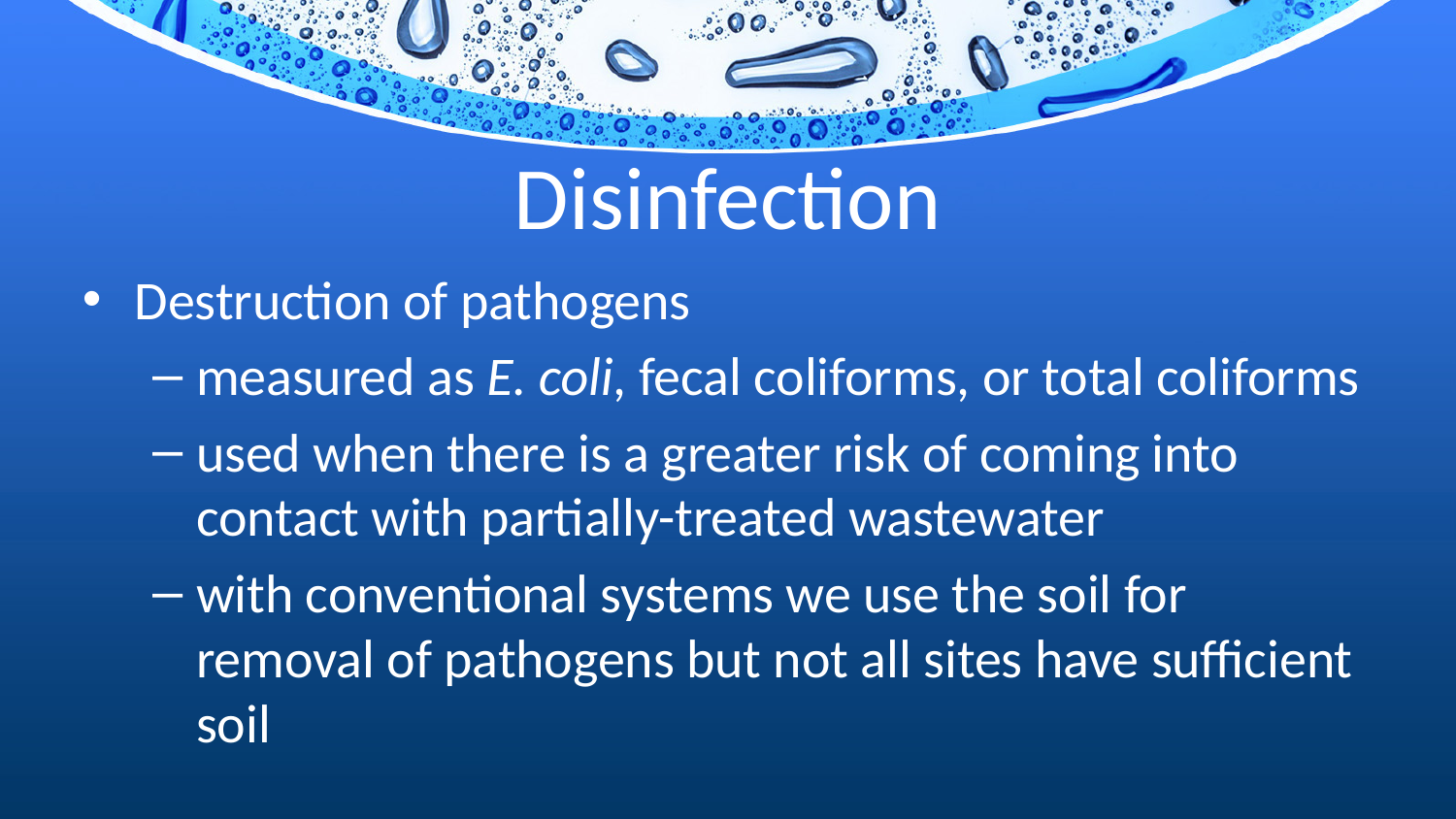

# Disinfection
Destruction of pathogens
measured as E. coli, fecal coliforms, or total coliforms
used when there is a greater risk of coming into contact with partially-treated wastewater
with conventional systems we use the soil for removal of pathogens but not all sites have sufficient soil